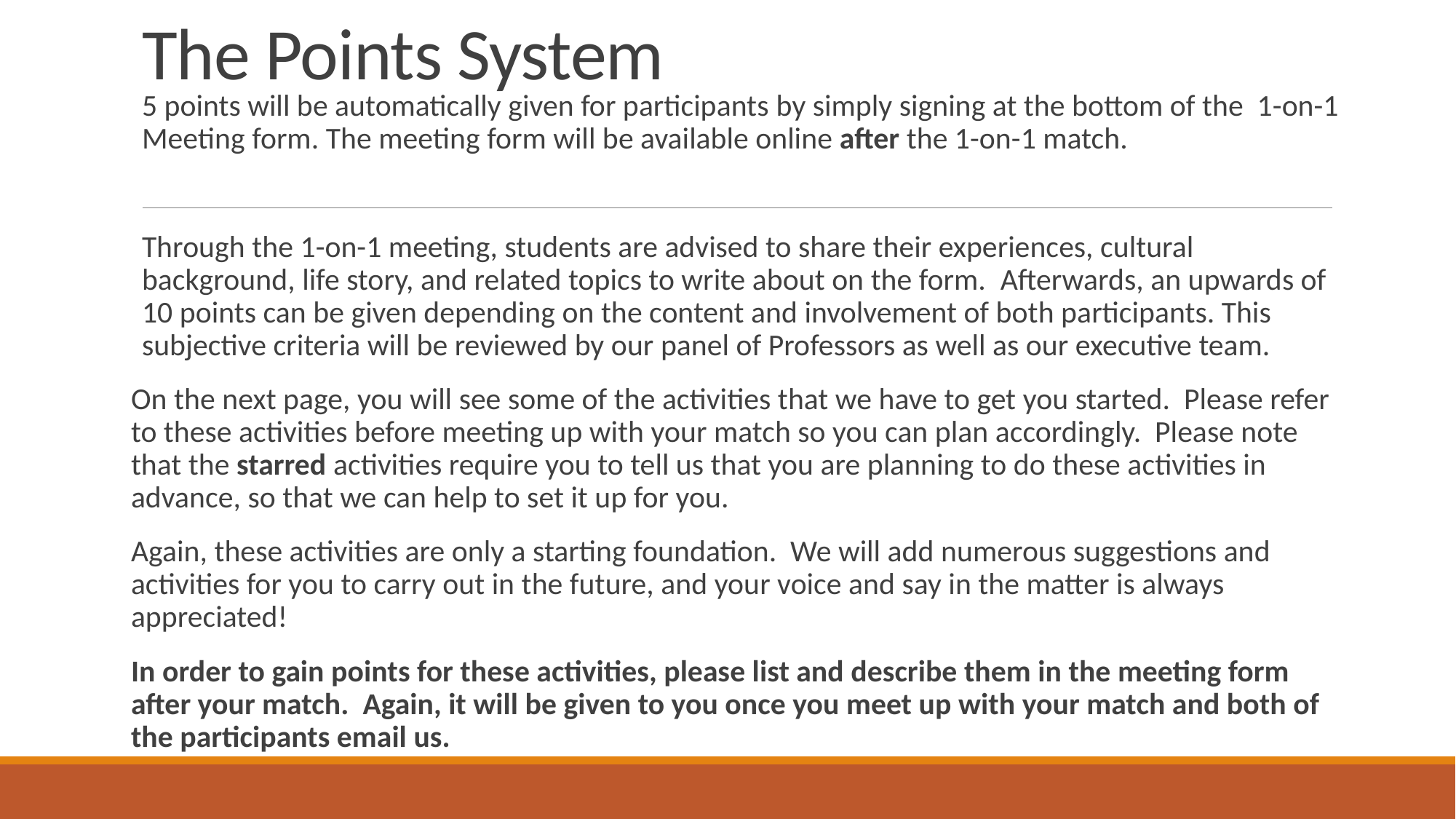

# The Points System
5 points will be automatically given for participants by simply signing at the bottom of the  1-on-1 Meeting form. The meeting form will be available online after the 1-on-1 match.

Through the 1-on-1 meeting, students are advised to share their experiences, cultural background, life story, and related topics to write about on the form.  Afterwards, an upwards of 10 points can be given depending on the content and involvement of both participants. This subjective criteria will be reviewed by our panel of Professors as well as our executive team.
On the next page, you will see some of the activities that we have to get you started.  Please refer to these activities before meeting up with your match so you can plan accordingly.  Please note that the starred activities require you to tell us that you are planning to do these activities in advance, so that we can help to set it up for you.
Again, these activities are only a starting foundation.  We will add numerous suggestions and activities for you to carry out in the future, and your voice and say in the matter is always appreciated!
In order to gain points for these activities, please list and describe them in the meeting form after your match.  Again, it will be given to you once you meet up with your match and both of the participants email us.